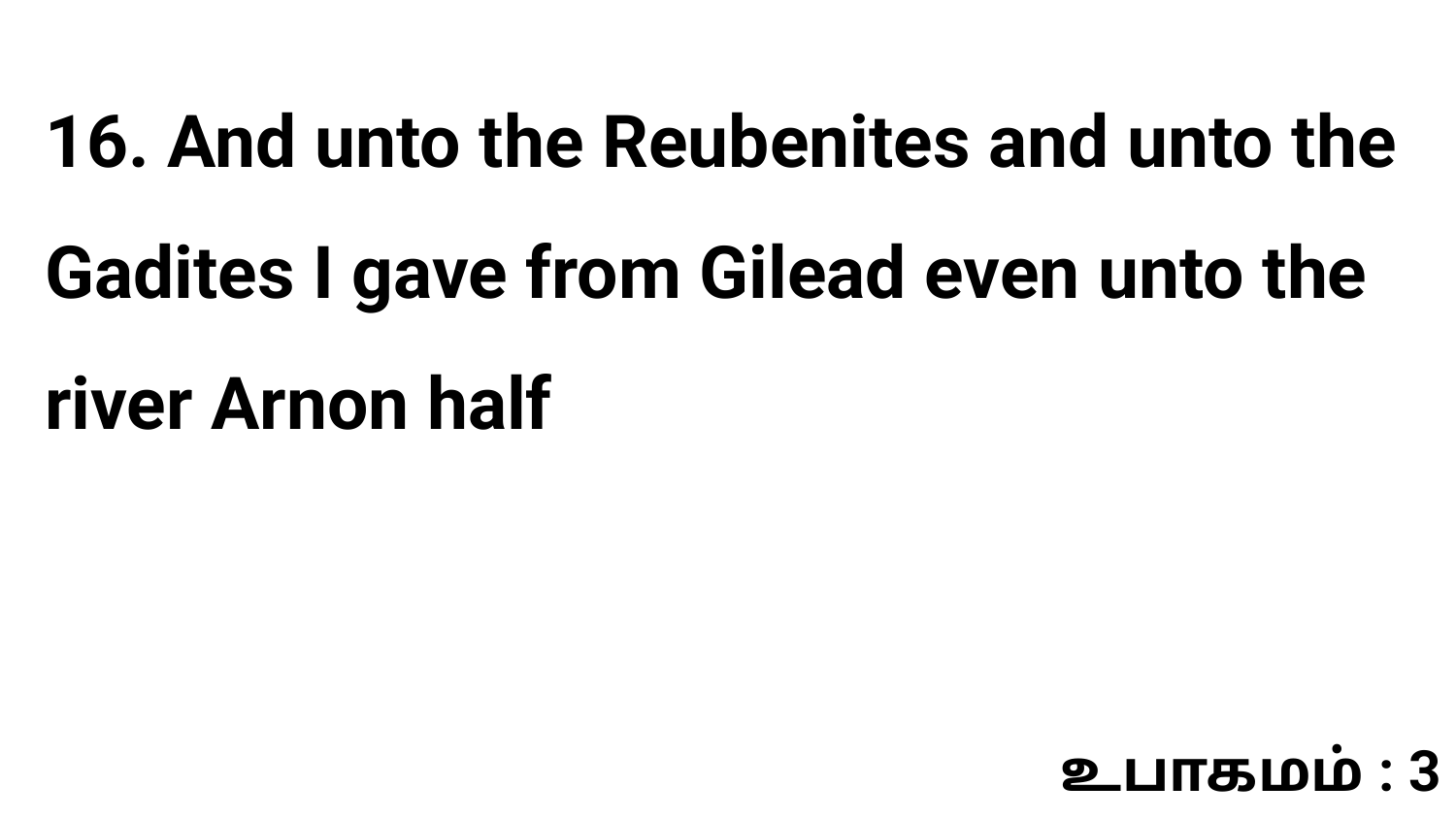

16. And unto the Reubenites and unto the Gadites I gave from Gilead even unto the river Arnon half
உபாகமம் : 3